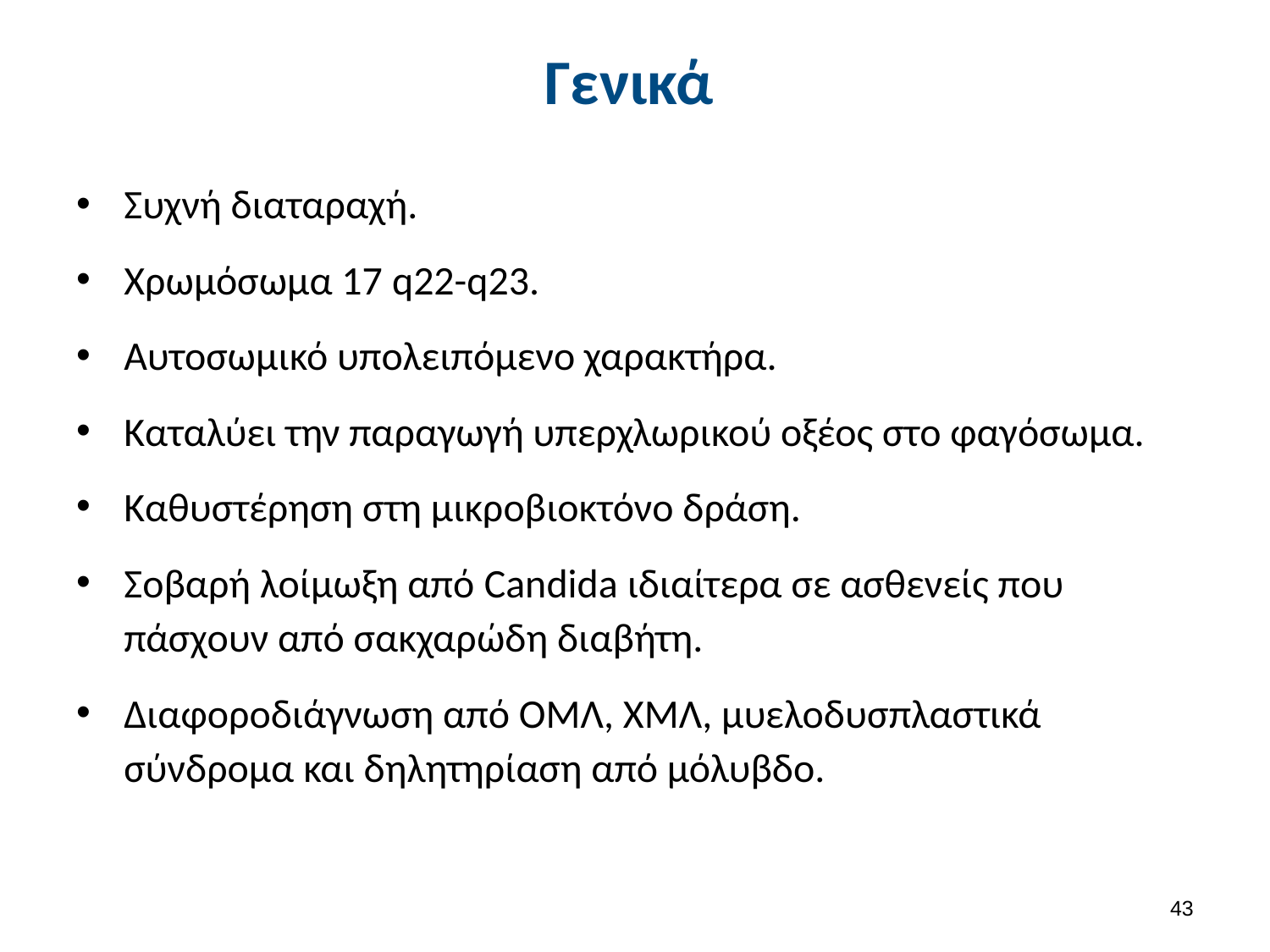

# Γενικά
Συχνή διαταραχή.
Χρωμόσωμα 17 q22-q23.
Αυτοσωμικό υπολειπόμενο χαρακτήρα.
Καταλύει την παραγωγή υπερχλωρικού οξέος στο φαγόσωμα.
Καθυστέρηση στη μικροβιοκτόνο δράση.
Σοβαρή λοίμωξη από Candida ιδιαίτερα σε ασθενείς που πάσχουν από σακχαρώδη διαβήτη.
Διαφοροδιάγνωση από ΟΜΛ, ΧΜΛ, μυελοδυσπλαστικά σύνδρομα και δηλητηρίαση από μόλυβδο.
43